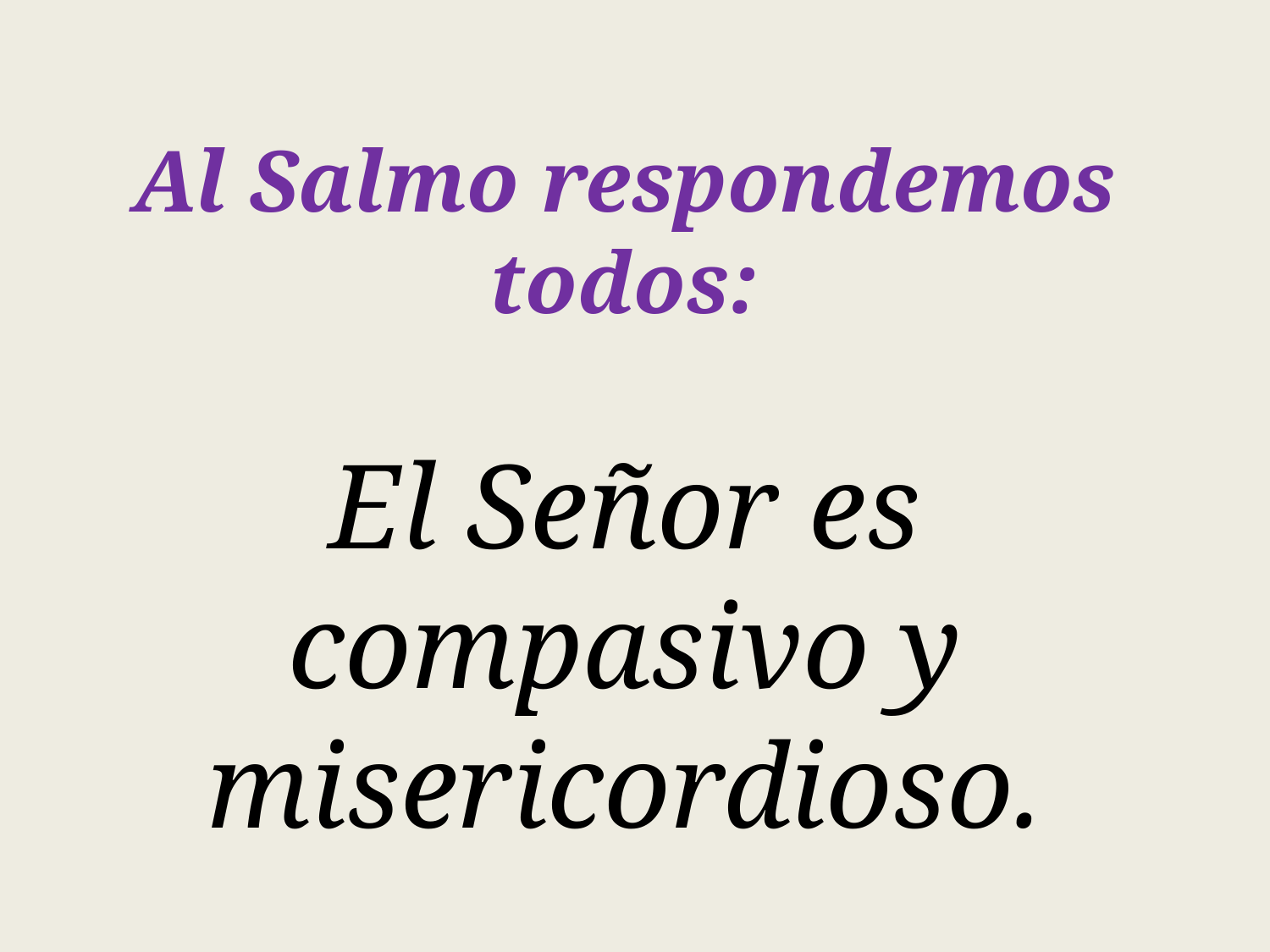

Al Salmo respondemos todos:

El Señor es compasivo y misericordioso.